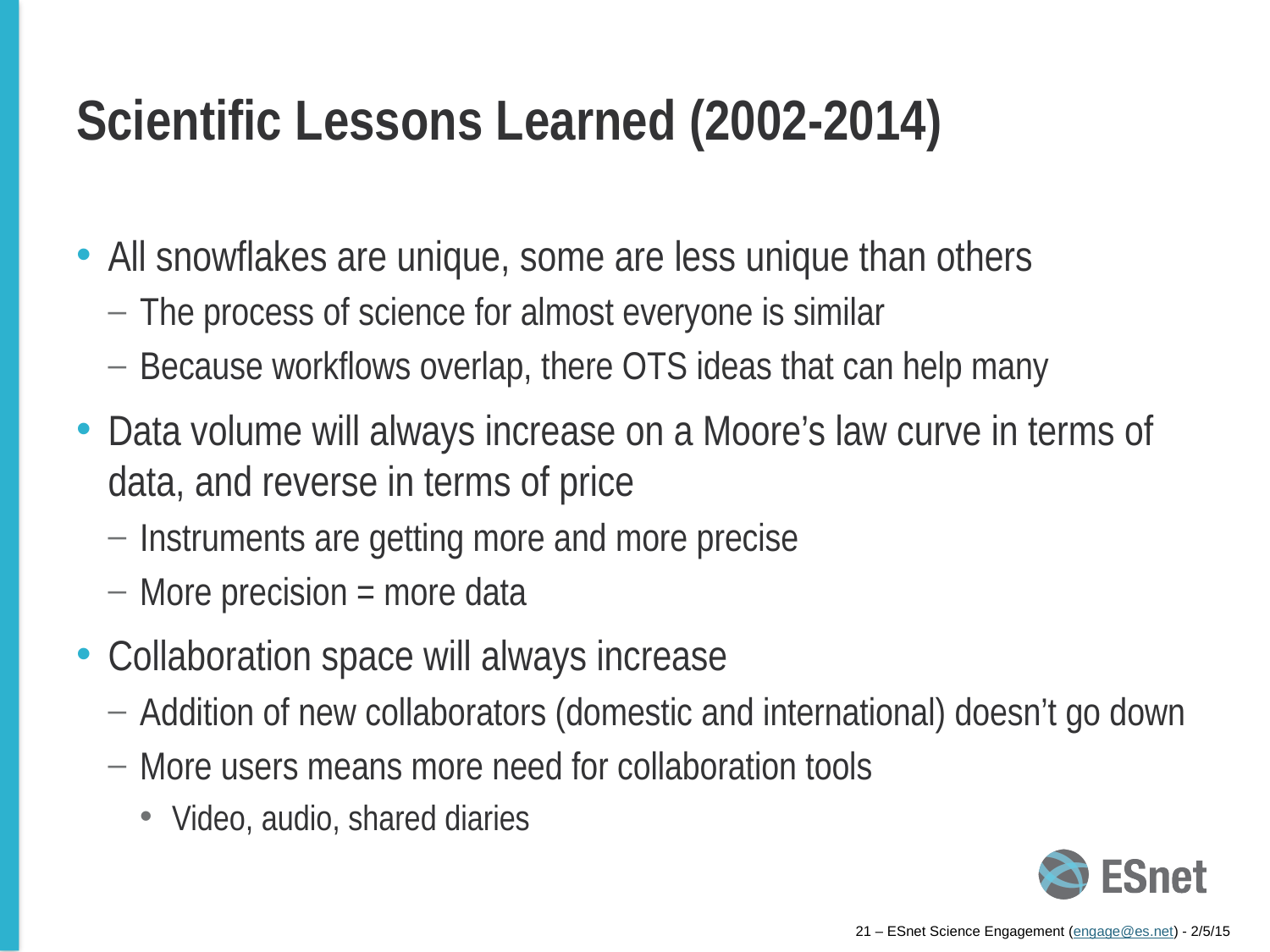

# Scientific Lessons Learned (2002-2014)
All snowflakes are unique, some are less unique than others
The process of science for almost everyone is similar
Because workflows overlap, there OTS ideas that can help many
Data volume will always increase on a Moore’s law curve in terms of data, and reverse in terms of price
Instruments are getting more and more precise
More precision = more data
Collaboration space will always increase
Addition of new collaborators (domestic and international) doesn’t go down
More users means more need for collaboration tools
Video, audio, shared diaries

21 – ESnet Science Engagement (engage@es.net) - 2/5/15